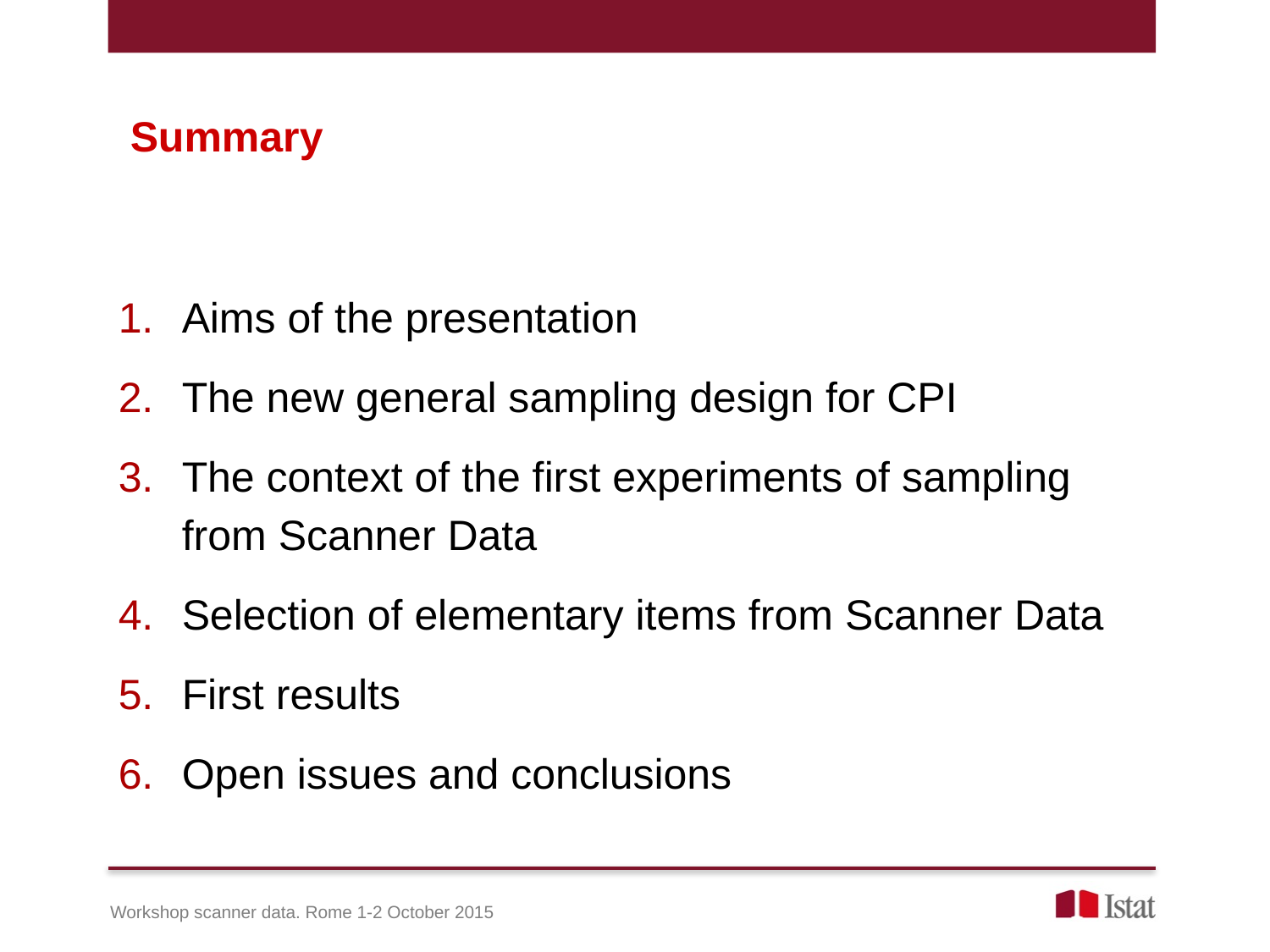

Summary

Aims of the presentation
The new general sampling design for CPI
The context of the first experiments of sampling from Scanner Data
Selection of elementary items from Scanner Data
First results
Open issues and conclusions

Workshop scanner data. Rome 1-2 October 2015